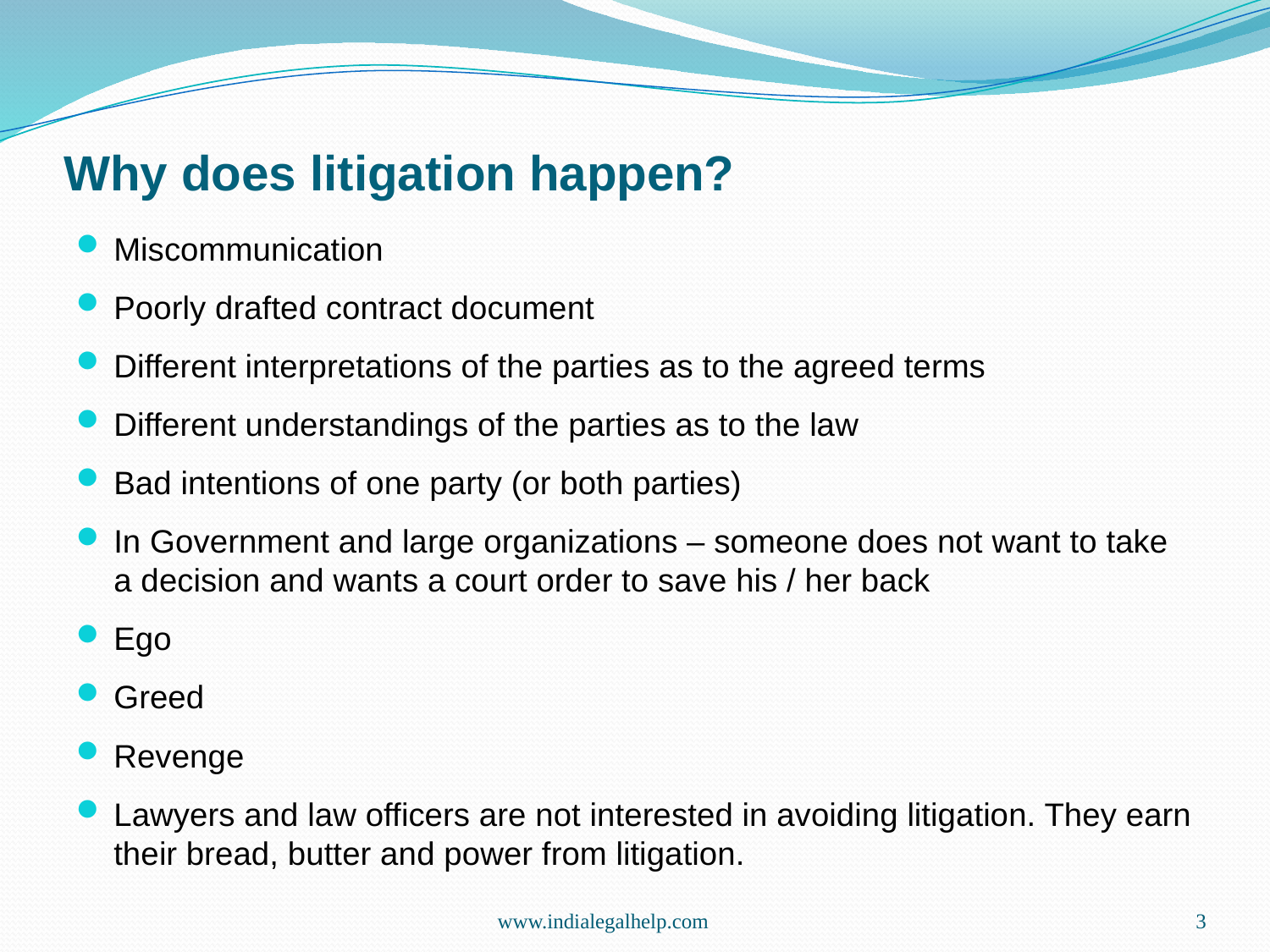

# Why does litigation happen?
Miscommunication
Poorly drafted contract document
Different interpretations of the parties as to the agreed terms
Different understandings of the parties as to the law
Bad intentions of one party (or both parties)
In Government and large organizations – someone does not want to take a decision and wants a court order to save his / her back
Ego
Greed
Revenge
Lawyers and law officers are not interested in avoiding litigation. They earn their bread, butter and power from litigation.

www.indialegalhelp.com
3